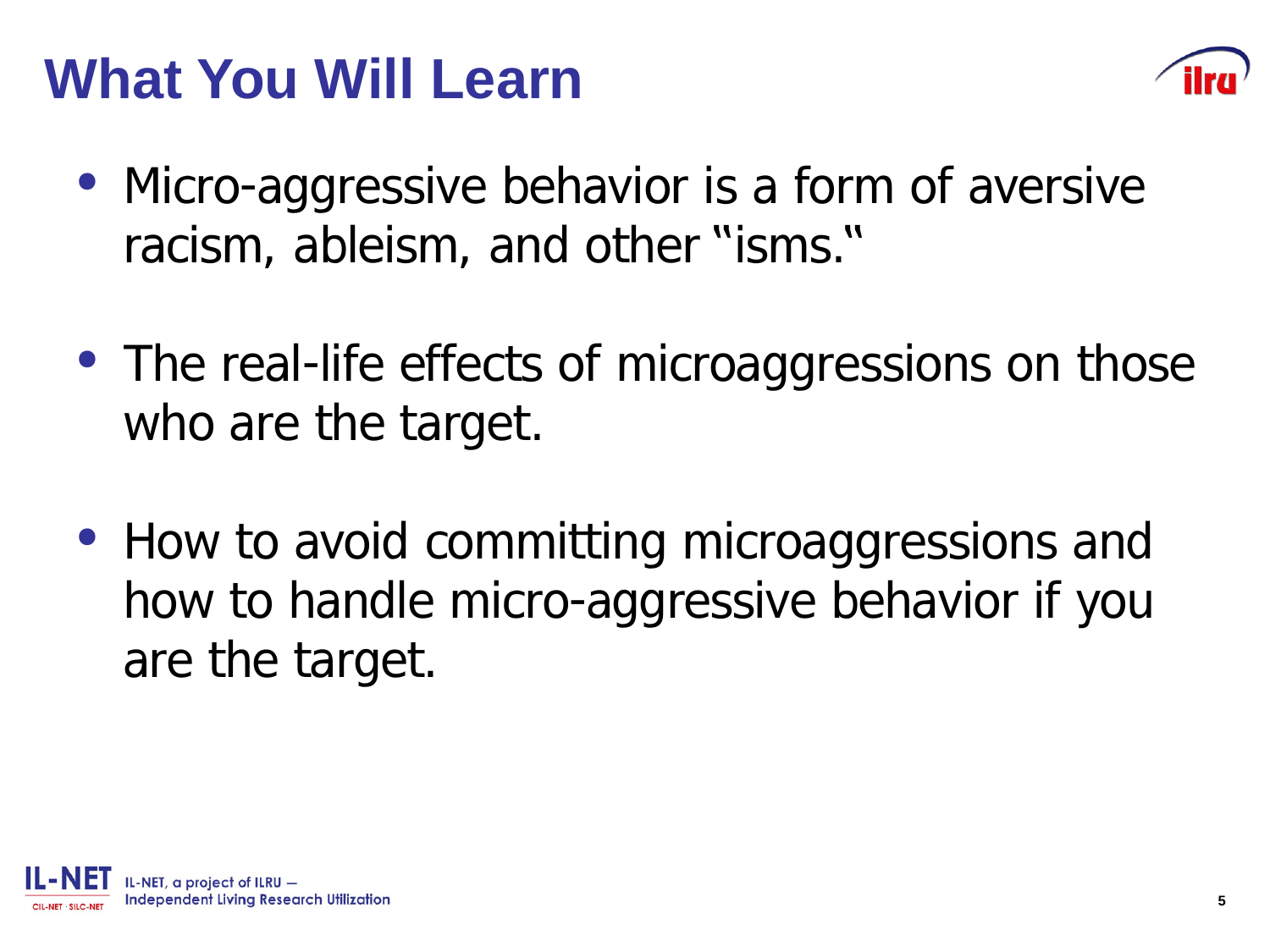

# What You Will Learn
Micro-aggressive behavior is a form of aversive racism, ableism, and other “isms.“
The real-life effects of microaggressions on those who are the target.
How to avoid committing microaggressions and how to handle micro-aggressive behavior if you are the target.